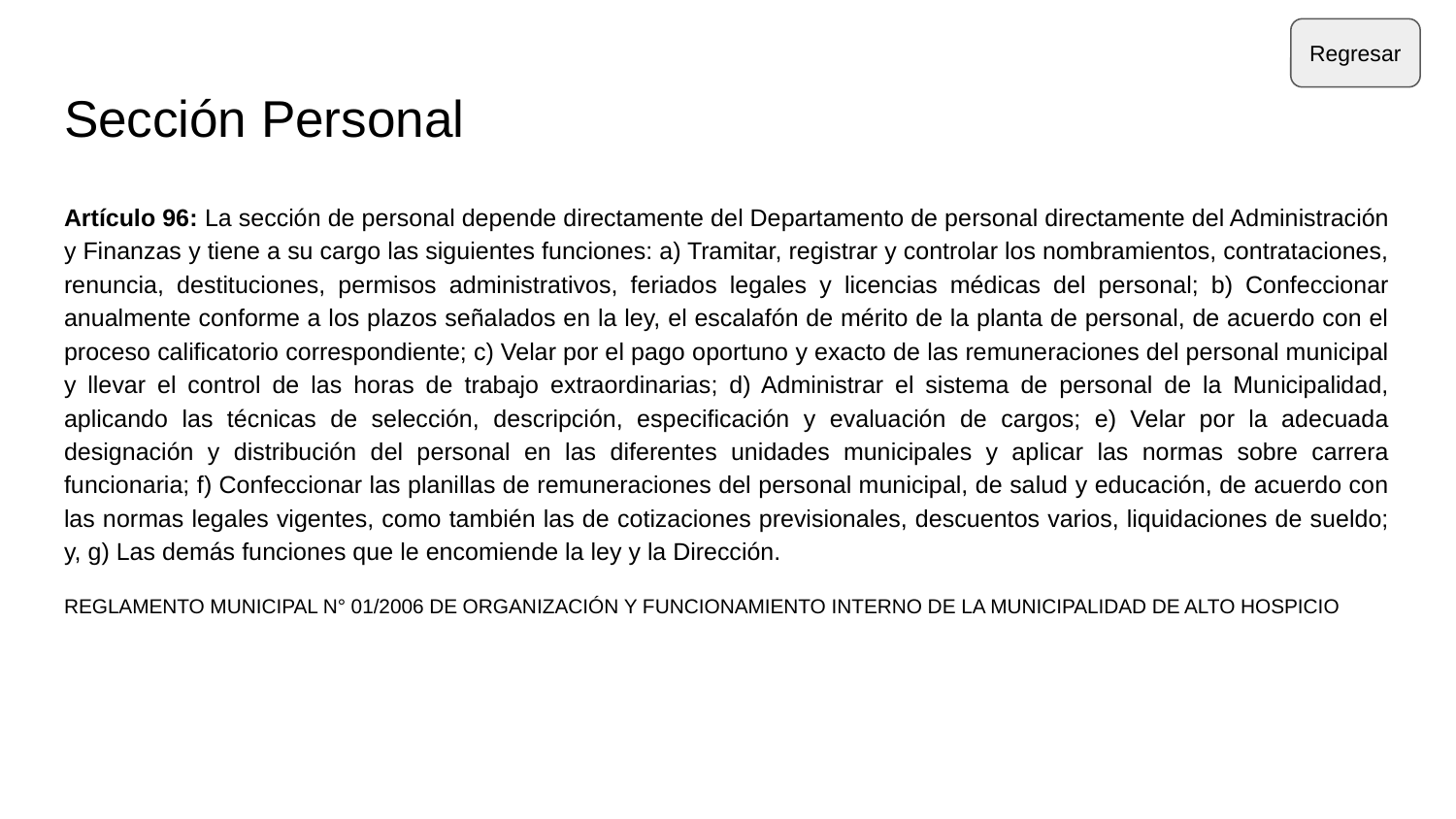

Regresar
# Sección Personal
Artículo 96: La sección de personal depende directamente del Departamento de personal directamente del Administración y Finanzas y tiene a su cargo las siguientes funciones: a) Tramitar, registrar y controlar los nombramientos, contrataciones, renuncia, destituciones, permisos administrativos, feriados legales y licencias médicas del personal; b) Confeccionar anualmente conforme a los plazos señalados en la ley, el escalafón de mérito de la planta de personal, de acuerdo con el proceso calificatorio correspondiente; c) Velar por el pago oportuno y exacto de las remuneraciones del personal municipal y llevar el control de las horas de trabajo extraordinarias; d) Administrar el sistema de personal de la Municipalidad, aplicando las técnicas de selección, descripción, especificación y evaluación de cargos; e) Velar por la adecuada designación y distribución del personal en las diferentes unidades municipales y aplicar las normas sobre carrera funcionaria; f) Confeccionar las planillas de remuneraciones del personal municipal, de salud y educación, de acuerdo con las normas legales vigentes, como también las de cotizaciones previsionales, descuentos varios, liquidaciones de sueldo; y, g) Las demás funciones que le encomiende la ley y la Dirección.
REGLAMENTO MUNICIPAL N° 01/2006 DE ORGANIZACIÓN Y FUNCIONAMIENTO INTERNO DE LA MUNICIPALIDAD DE ALTO HOSPICIO